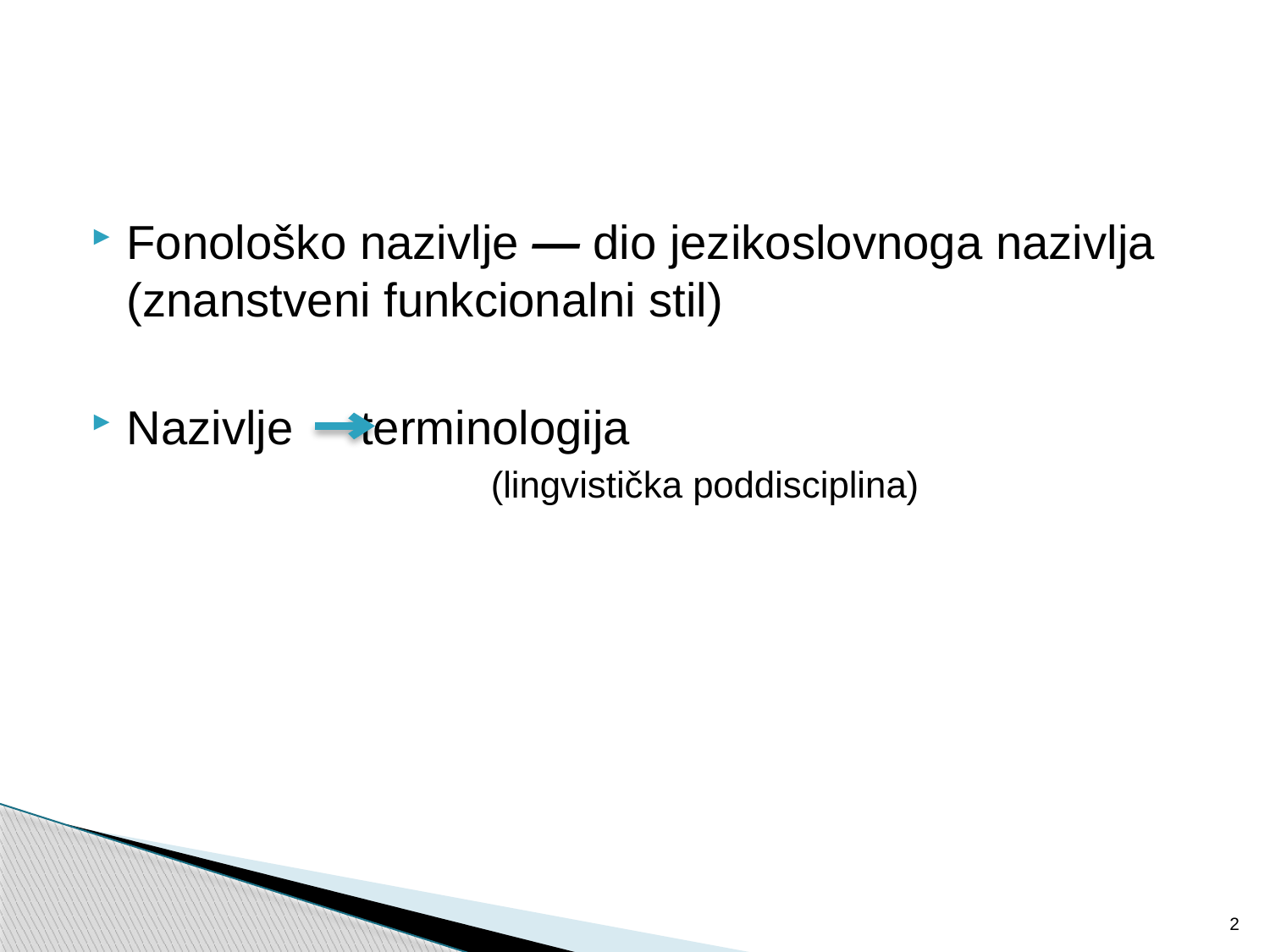

#
Fonološko nazivlje — dio jezikoslovnoga nazivlja (znanstveni funkcionalni stil)

Nazivlje     terminologija
			    (lingvistička poddisciplina)

2